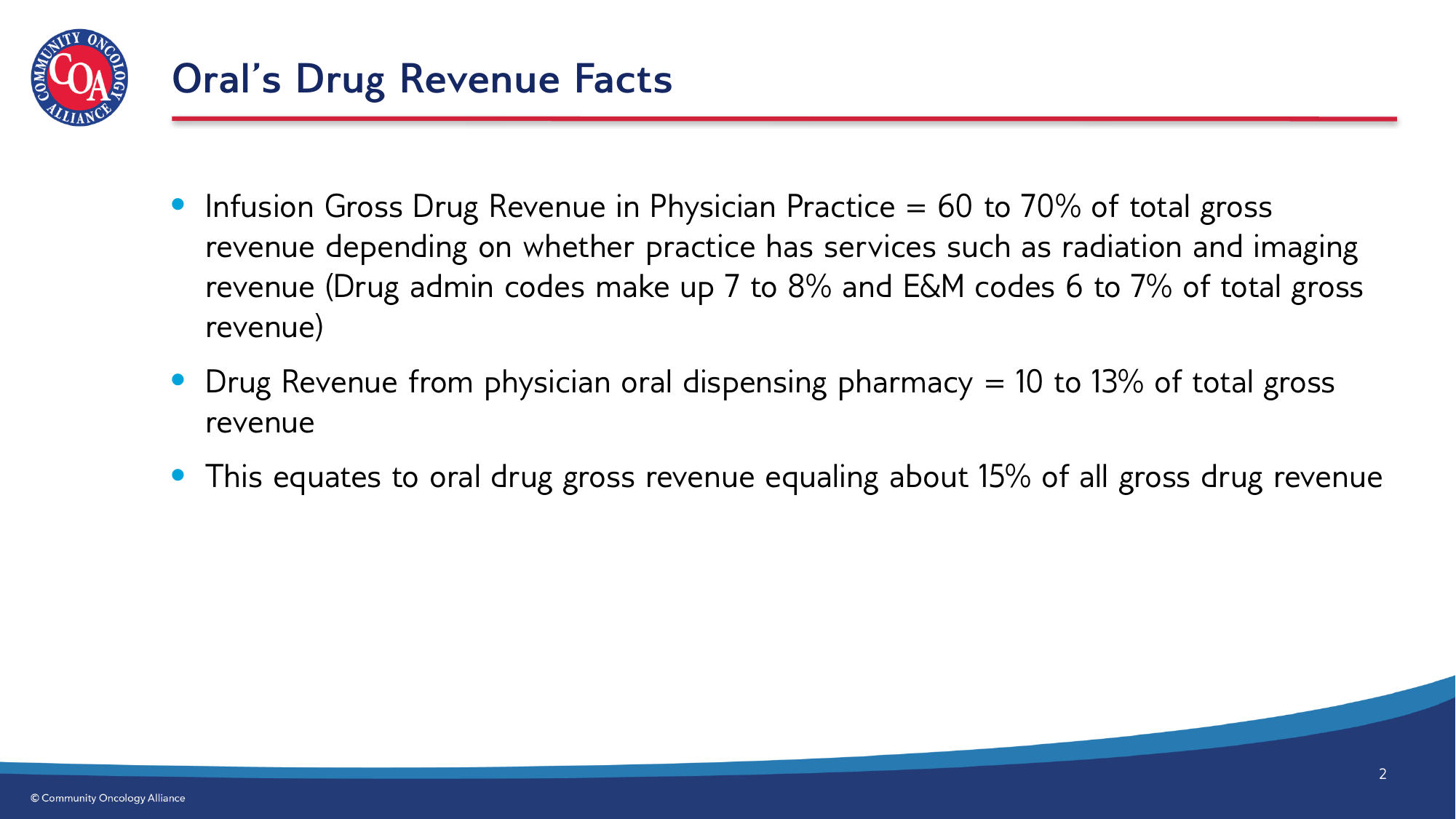

# Oral’s Drug Revenue Facts
Infusion Gross Drug Revenue in Physician Practice = 60 to 70% of total gross revenue depending on whether practice has services such as radiation and imaging revenue (Drug admin codes make up 7 to 8% and E&M codes 6 to 7% of total gross revenue)
Drug Revenue from physician oral dispensing pharmacy = 10 to 13% of total gross revenue
This equates to oral drug gross revenue equaling about 15% of all gross drug revenue

2